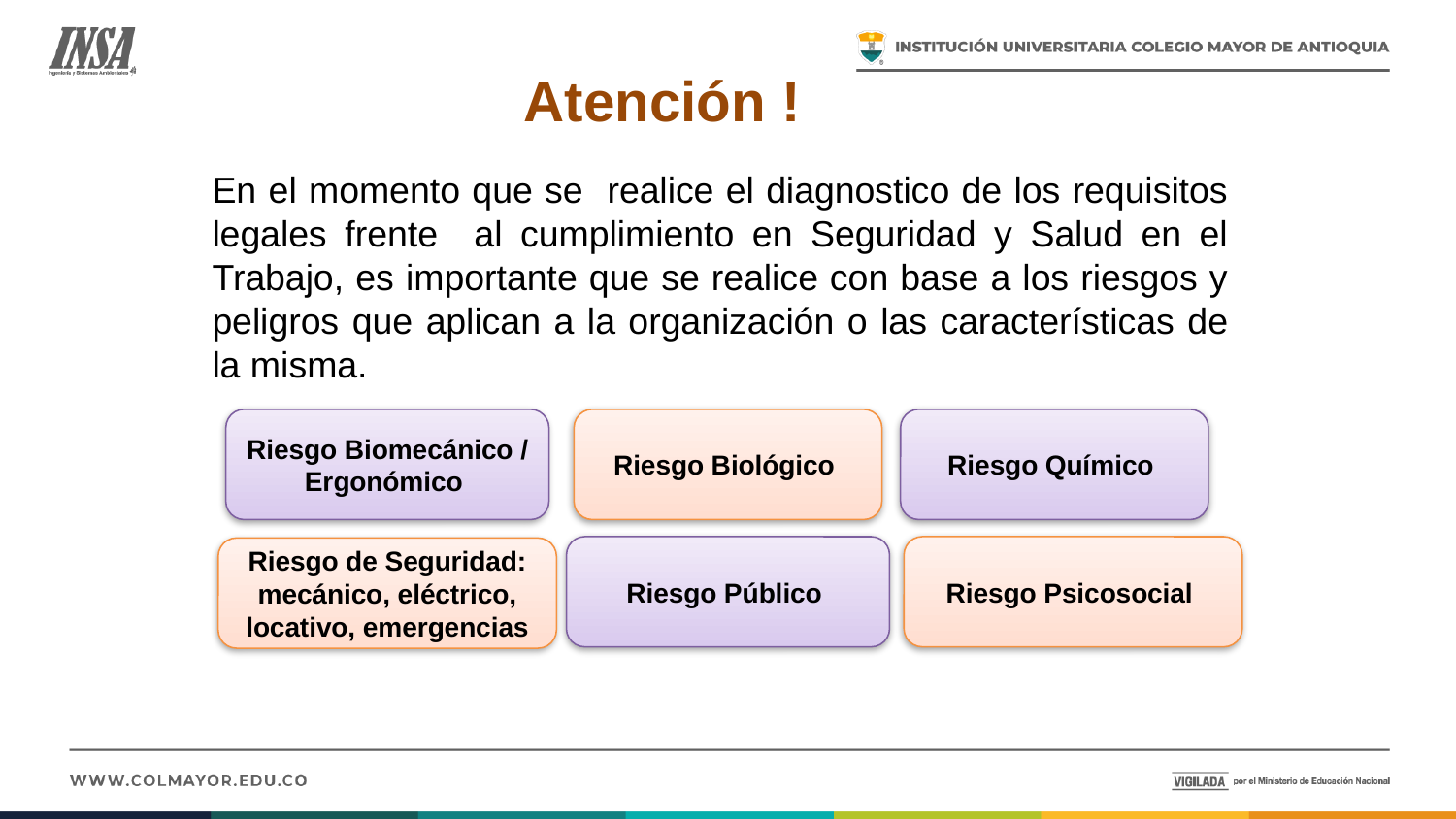

Atención !
En el momento que se  realice el diagnostico de los requisitos legales frente  al cumplimiento en Seguridad y Salud en el Trabajo, es importante que se realice con base a los riesgos y peligros que aplican a la organización o las características de la misma.
Riesgo Biológico
Riesgo Químico
Riesgo Biomecánico / Ergonómico
Riesgo Público
Riesgo Psicosocial
Riesgo de Seguridad: mecánico, eléctrico, locativo, emergencias